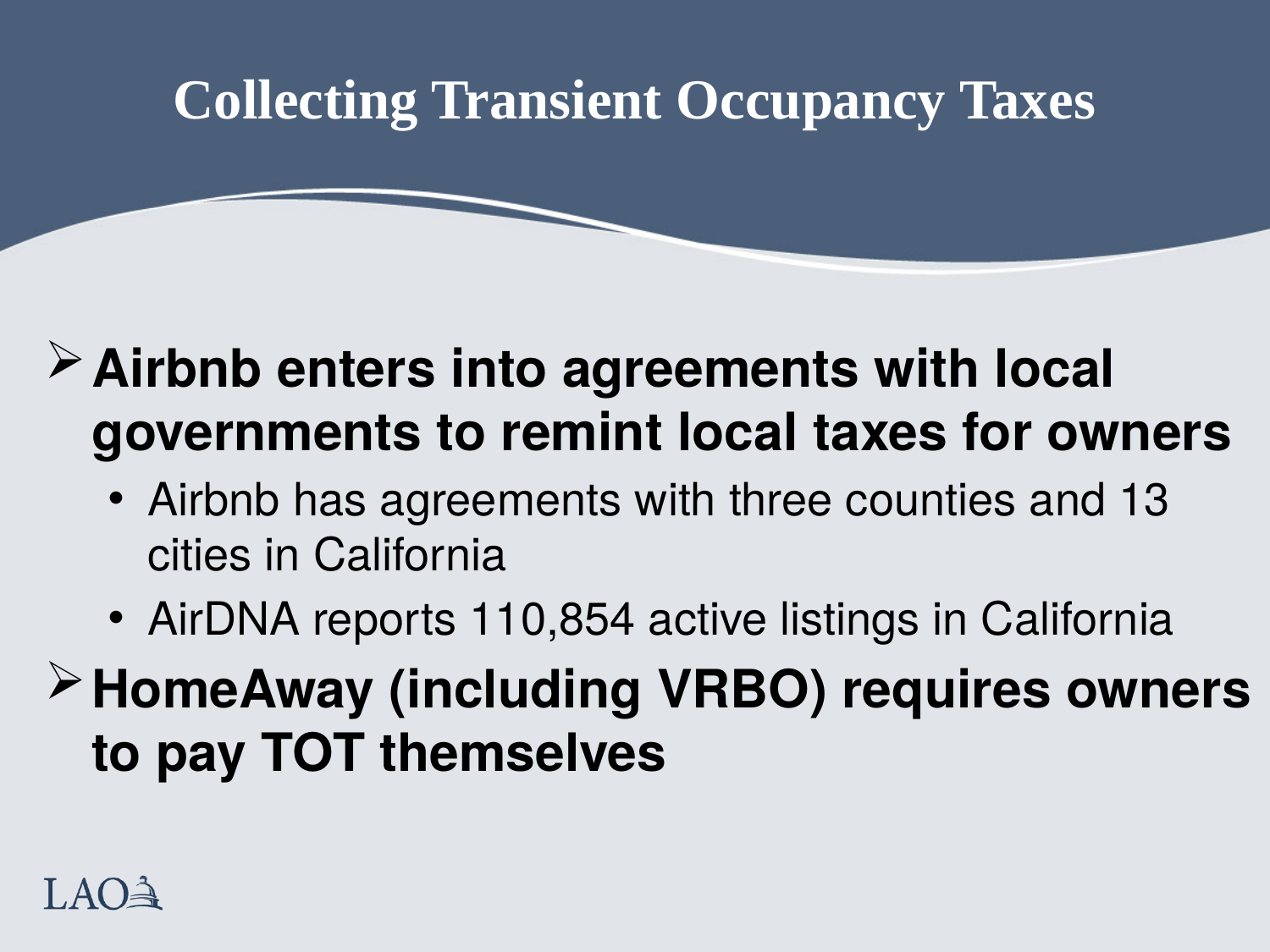

# Collecting Transient Occupancy Taxes
Airbnb enters into agreements with local governments to remint local taxes for owners
Airbnb has agreements with three counties and 13 cities in California
AirDNA reports 110,854 active listings in California
HomeAway (including VRBO) requires owners to pay TOT themselves